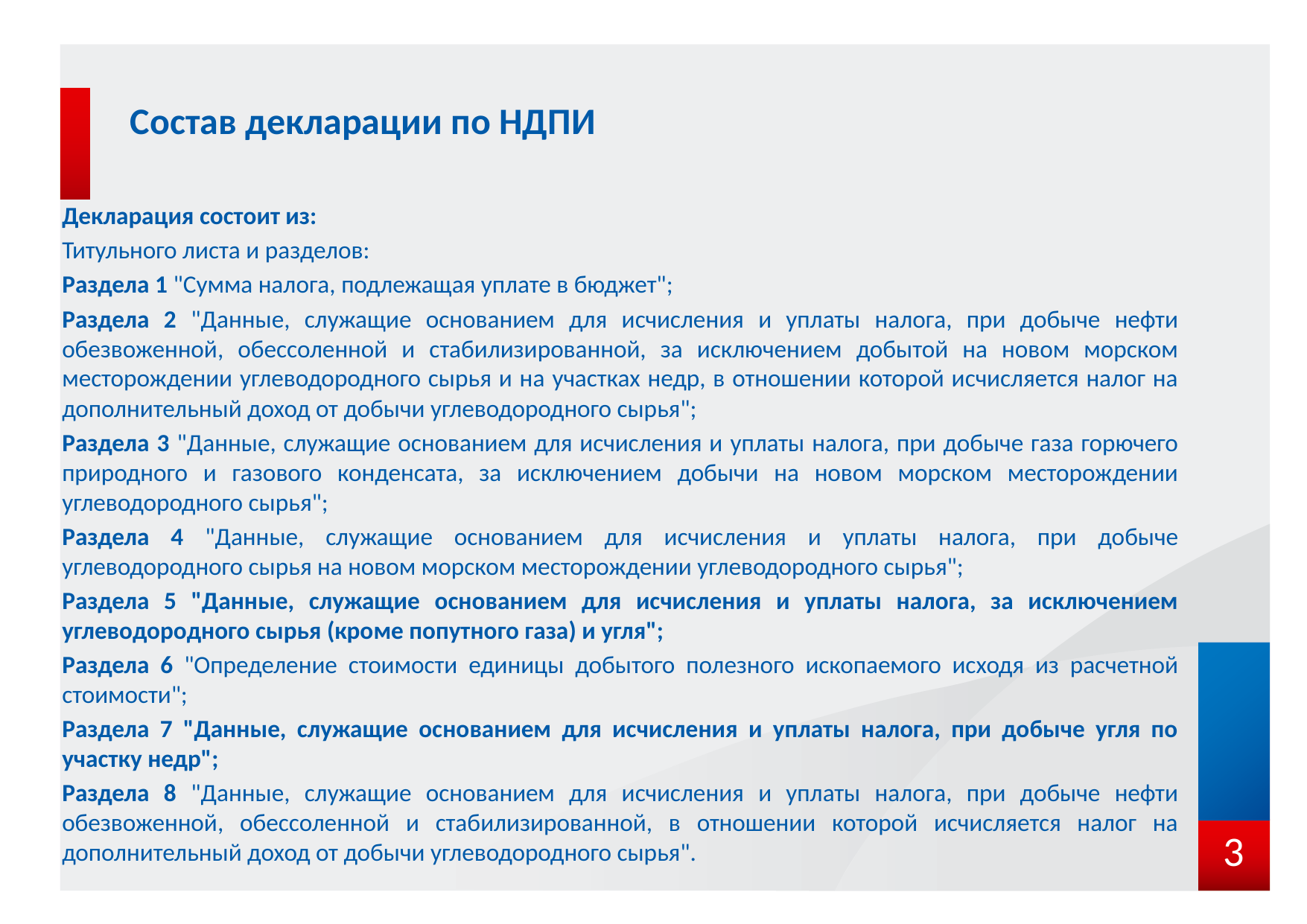

# Состав декларации по НДПИ

Декларация состоит из:
Титульного листа и разделов:
Раздела 1 "Сумма налога, подлежащая уплате в бюджет";
Раздела 2 "Данные, служащие основанием для исчисления и уплаты налога, при добыче нефти обезвоженной, обессоленной и стабилизированной, за исключением добытой на новом морском месторождении углеводородного сырья и на участках недр, в отношении которой исчисляется налог на дополнительный доход от добычи углеводородного сырья";
Раздела 3 "Данные, служащие основанием для исчисления и уплаты налога, при добыче газа горючего природного и газового конденсата, за исключением добычи на новом морском месторождении углеводородного сырья";
Раздела 4 "Данные, служащие основанием для исчисления и уплаты налога, при добыче углеводородного сырья на новом морском месторождении углеводородного сырья";
Раздела 5 "Данные, служащие основанием для исчисления и уплаты налога, за исключением углеводородного сырья (кроме попутного газа) и угля";
Раздела 6 "Определение стоимости единицы добытого полезного ископаемого исходя из расчетной стоимости";
Раздела 7 "Данные, служащие основанием для исчисления и уплаты налога, при добыче угля по участку недр";
Раздела 8 "Данные, служащие основанием для исчисления и уплаты налога, при добыче нефти обезвоженной, обессоленной и стабилизированной, в отношении которой исчисляется налог на дополнительный доход от добычи углеводородного сырья".

3